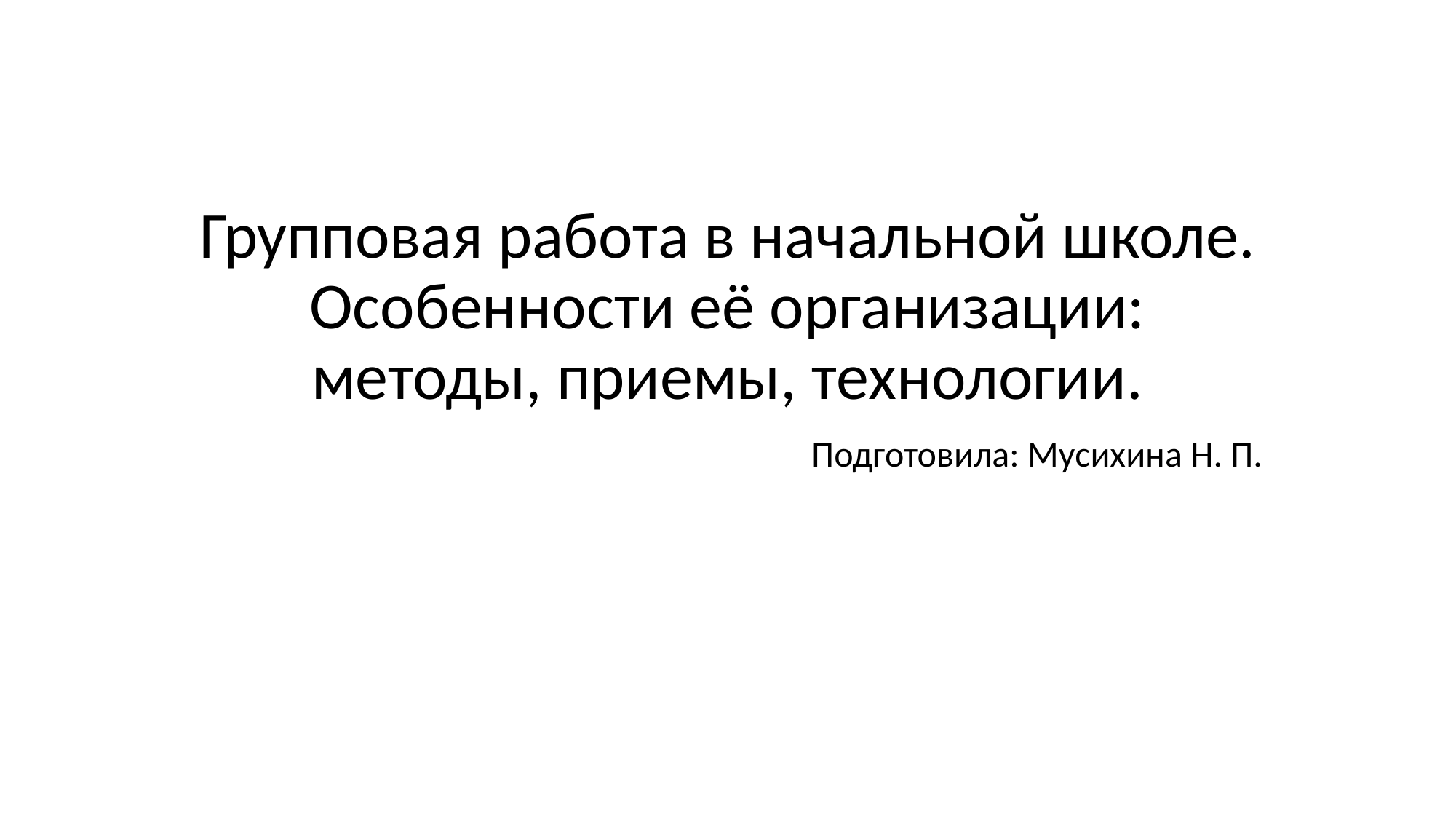

# Групповая работа в начальной школе. Особенности её организации: методы, приемы, технологии.
Подготовила: Мусихина Н. П.